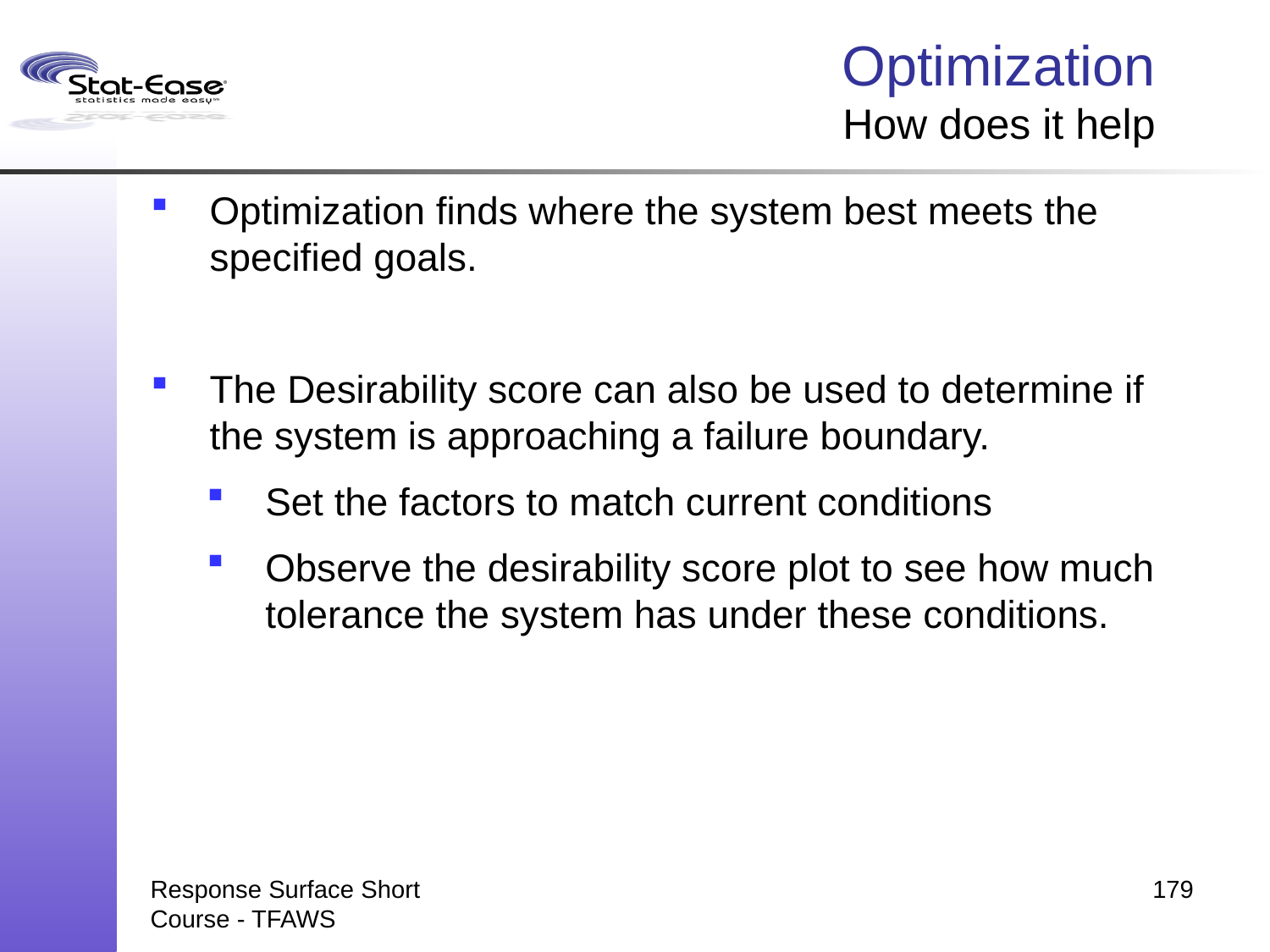

# Optimization How does it help
Optimization finds where the system best meets the specified goals.

The Desirability score can also be used to determine if the system is approaching a failure boundary.
Set the factors to match current conditions
Observe the desirability score plot to see how much tolerance the system has under these conditions.

Response Surface Short Course - TFAWS
179